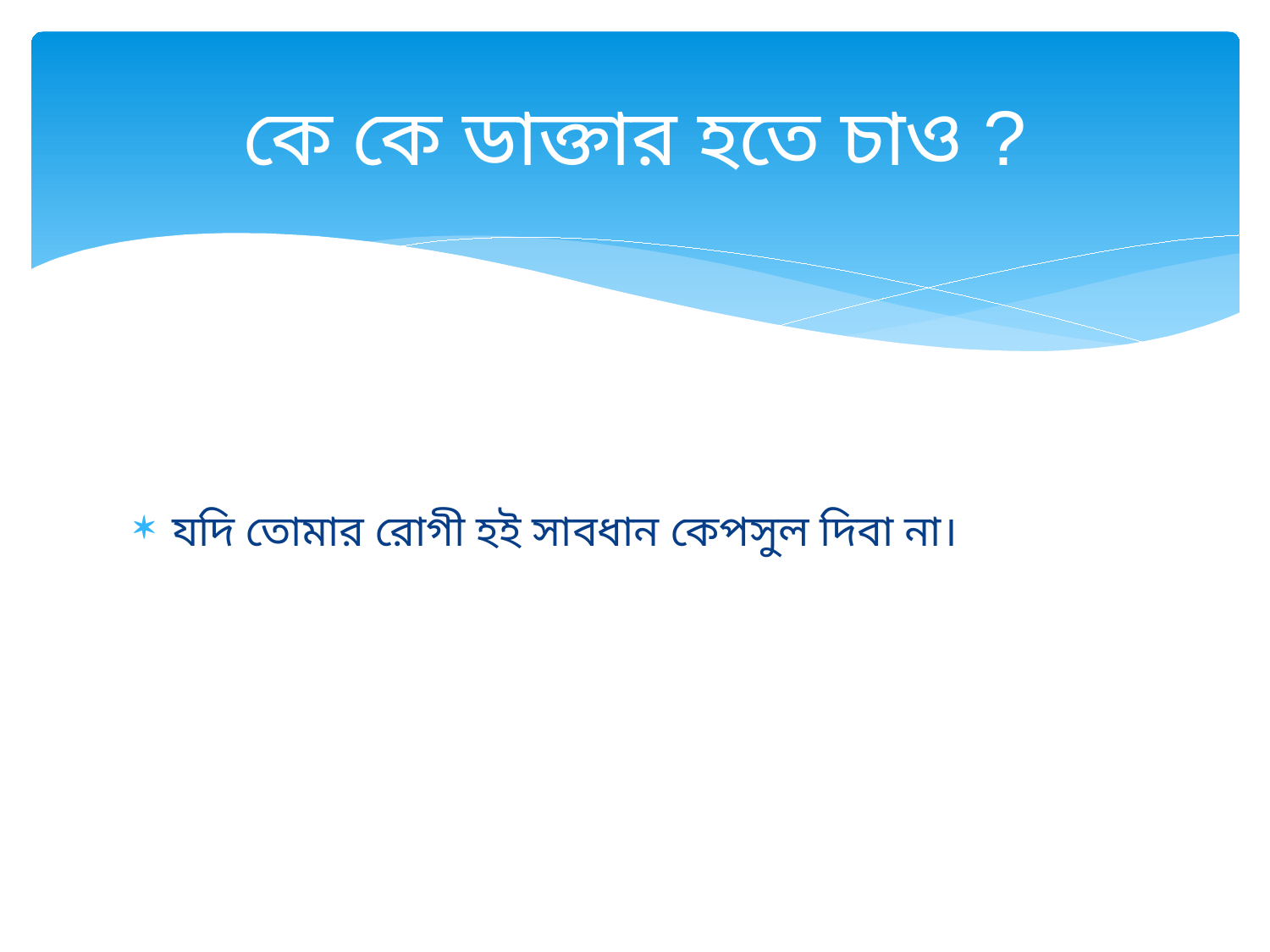

# কে কে ডাক্তার হতে চাও ?
যদি তোমার রোগী হই সাবধান কেপসুল দিবা না।